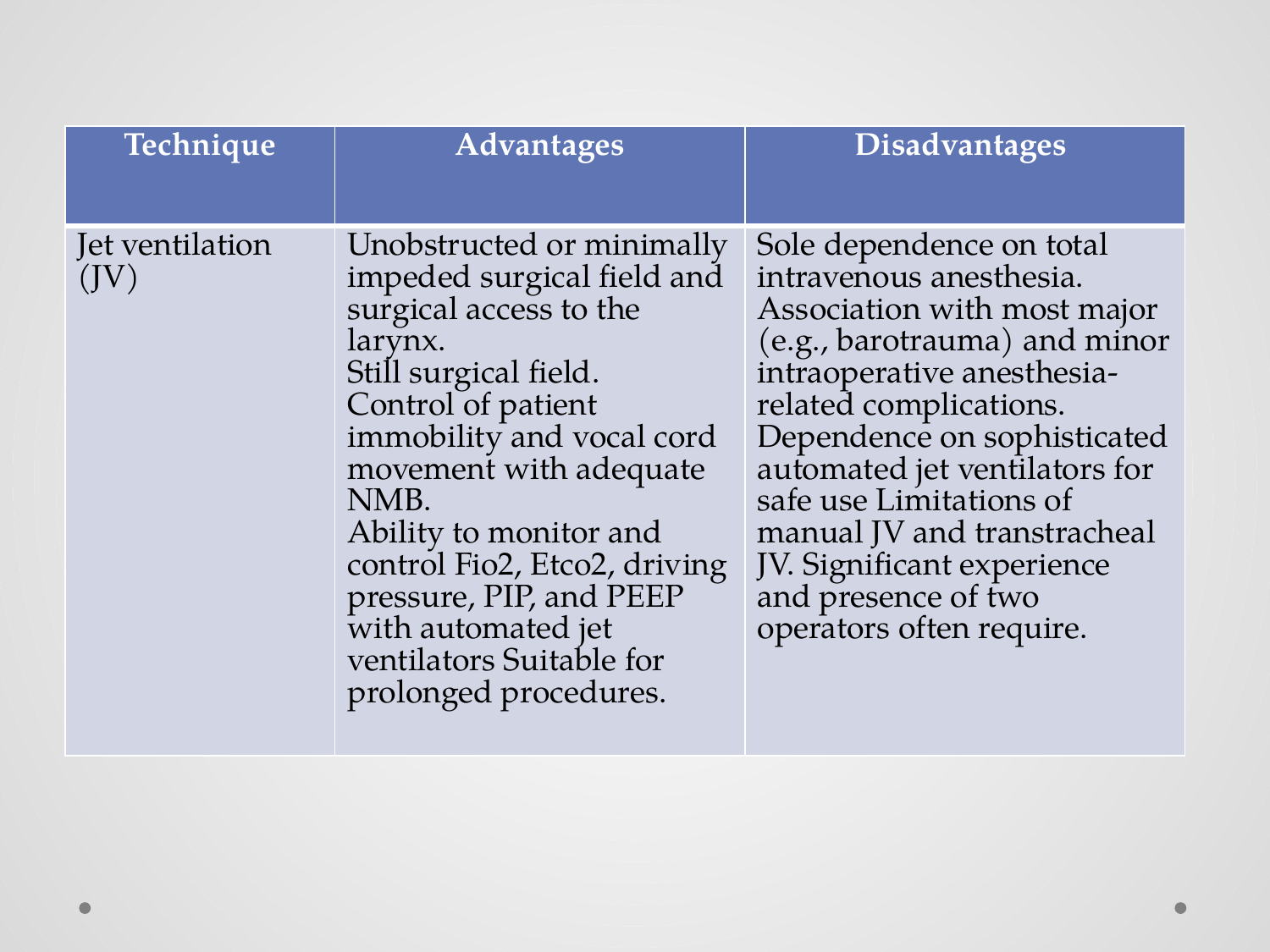

| Technique | Advantages | Disadvantages |
| --- | --- | --- |
| Jet ventilation (JV) | Unobstructed or minimally impeded surgical field and surgical access to the larynx. Still surgical field. Control of patient immobility and vocal cord movement with adequate NMB. Ability to monitor and control Fio2, Etco2, driving pressure, PIP, and PEEP with automated jet ventilators Suitable for prolonged procedures. | Sole dependence on total intravenous anesthesia. Association with most major (e.g., barotrauma) and minor intraoperative anesthesia-related complications. Dependence on sophisticated automated jet ventilators for safe use Limitations of manual JV and transtracheal JV. Significant experience and presence of two operators often require. |